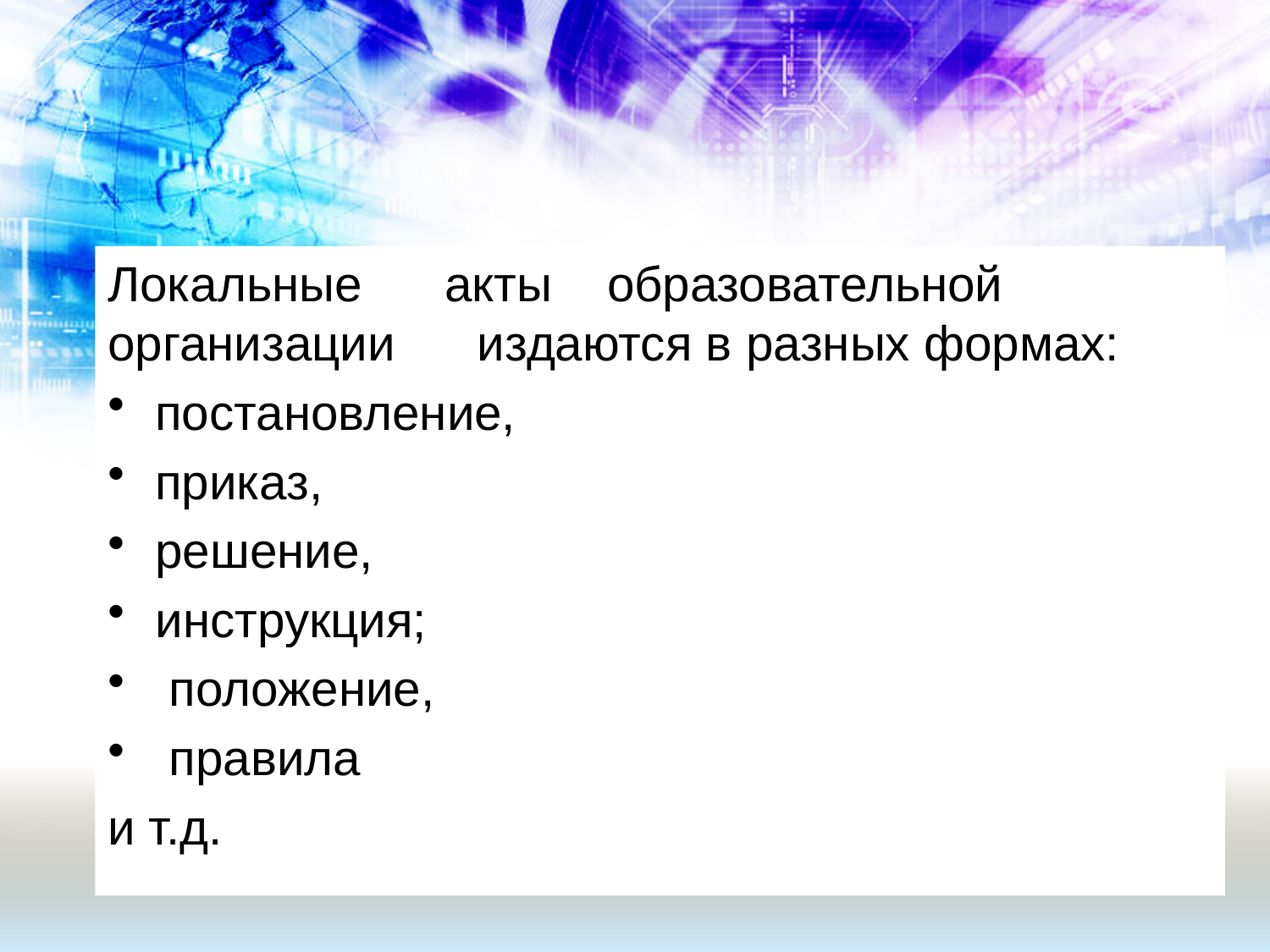

#
Локальные      акты    образовательной       организации      издаются в разных формах:
постановление,
приказ,
решение,
инструкция;
 положение,
 правила
и т.д.